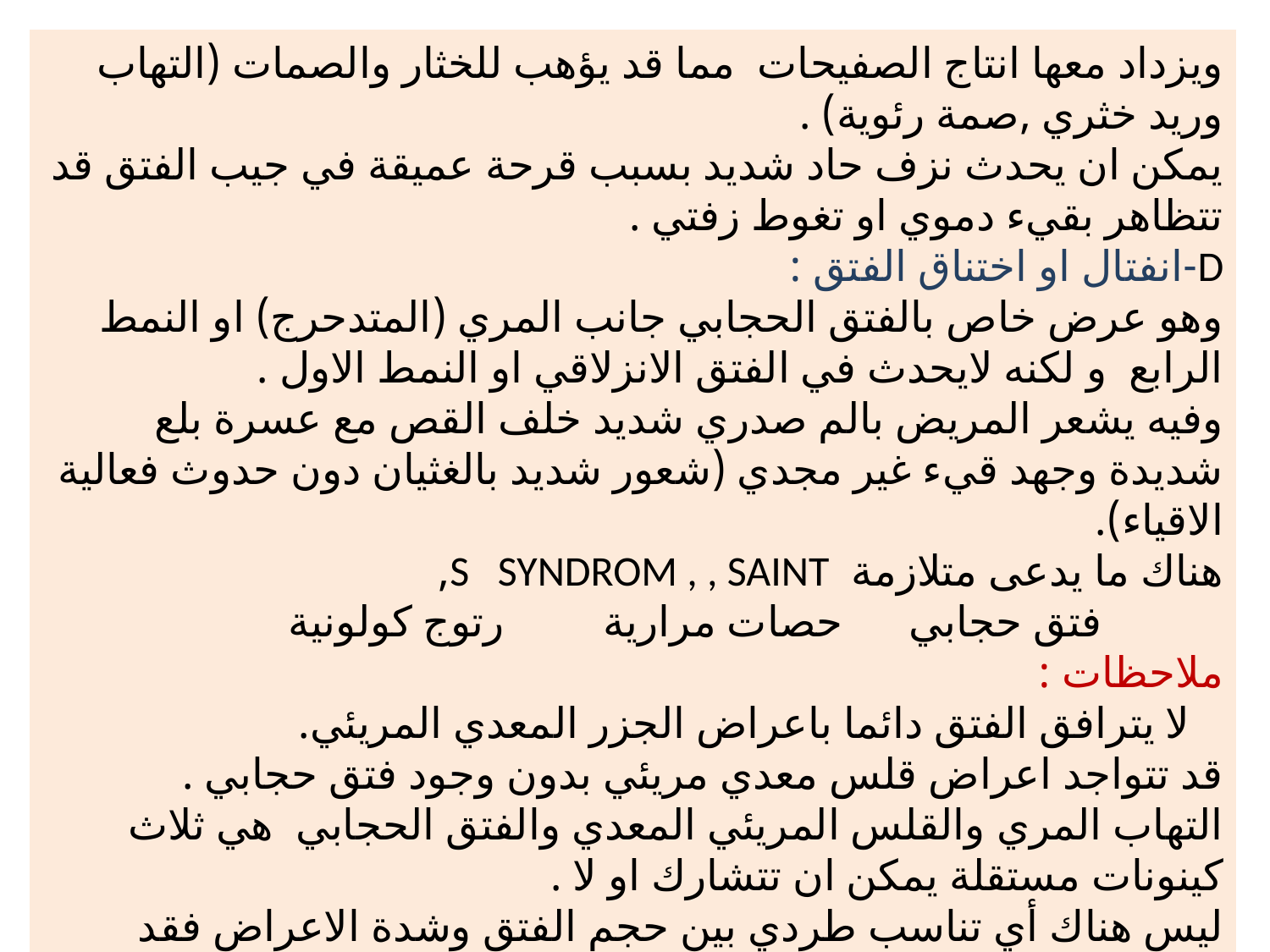

ويزداد معها انتاج الصفيحات  مما قد يؤهب للخثار والصمات (التهاب وريد خثري ,صمة رئوية) .
يمكن ان يحدث نزف حاد شديد بسبب قرحة عميقة في جيب الفتق قد تتظاهر بقيء دموي او تغوط زفتي .
D-انفتال او اختناق الفتق :
وهو عرض خاص بالفتق الحجابي جانب المري (المتدحرج) او النمط الرابع  و لكنه لايحدث في الفتق الانزلاقي او النمط الاول .
وفيه يشعر المريض بالم صدري شديد خلف القص مع عسرة بلع شديدة وجهد قيء غير مجدي (شعور شديد بالغثيان دون حدوث فعالية الاقياء).
هناك ما يدعى متلازمة  S   SYNDROM , , SAINT,
           فتق حجابي      حصات مرارية         رتوج كولونية
ملاحظات :
   لا يترافق الفتق دائما باعراض الجزر المعدي المريئي.
قد تتواجد اعراض قلس معدي مريئي بدون وجود فتق حجابي .
التهاب المري والقلس المريئي المعدي والفتق الحجابي  هي ثلاث كينونات مستقلة يمكن ان تتشارك او لا .
ليس هناك أي تناسب طردي بين حجم الفتق وشدة الاعراض فقد يكون فتق 6سم دون اعراض  وفتق 3سم باعراض شديدة  .